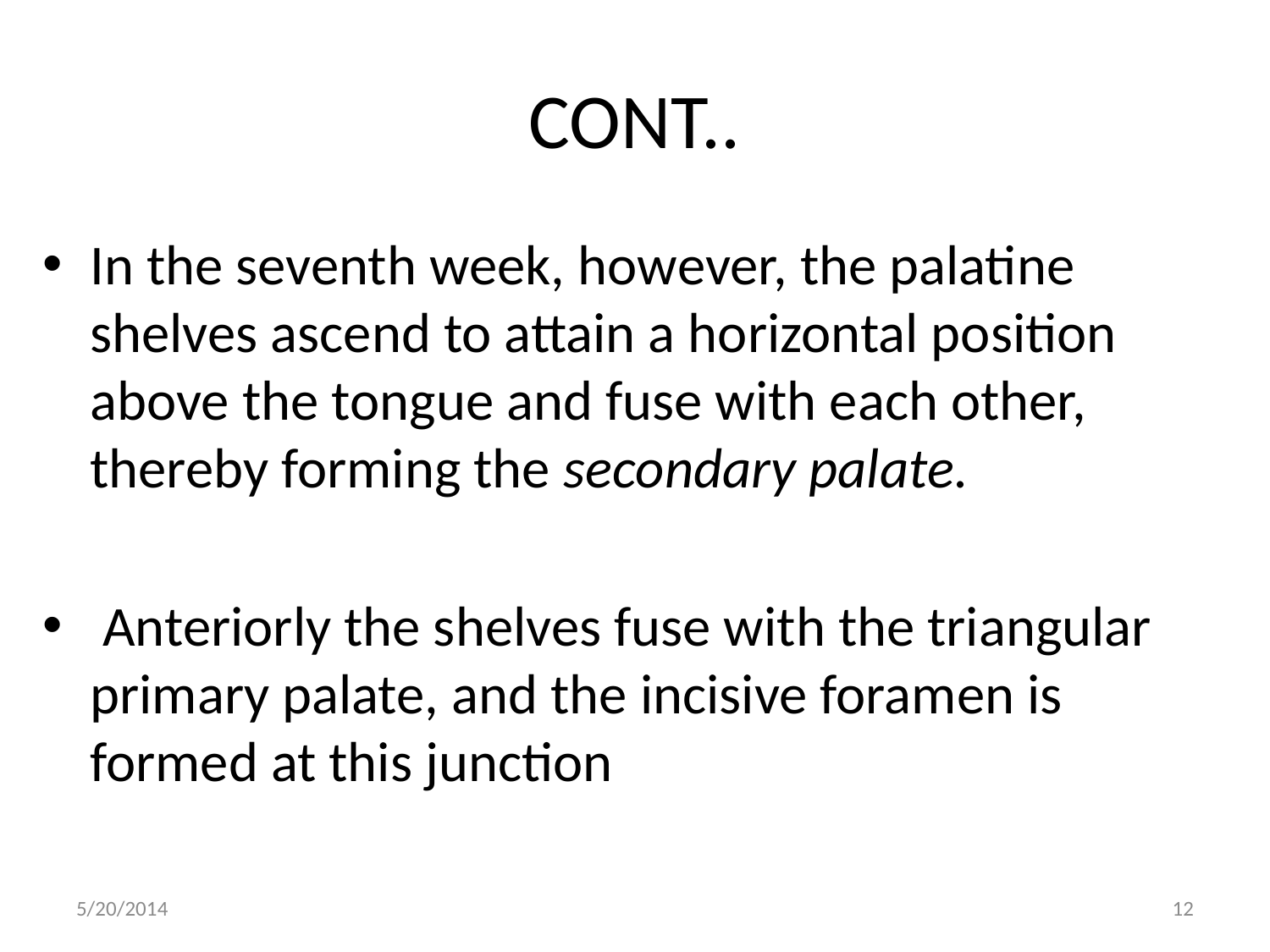

# CONT..
In the seventh week, however, the palatine shelves ascend to attain a horizontal position above the tongue and fuse with each other, thereby forming the secondary palate.

 Anteriorly the shelves fuse with the triangular primary palate, and the incisive foramen is formed at this junction

5/20/2014
12